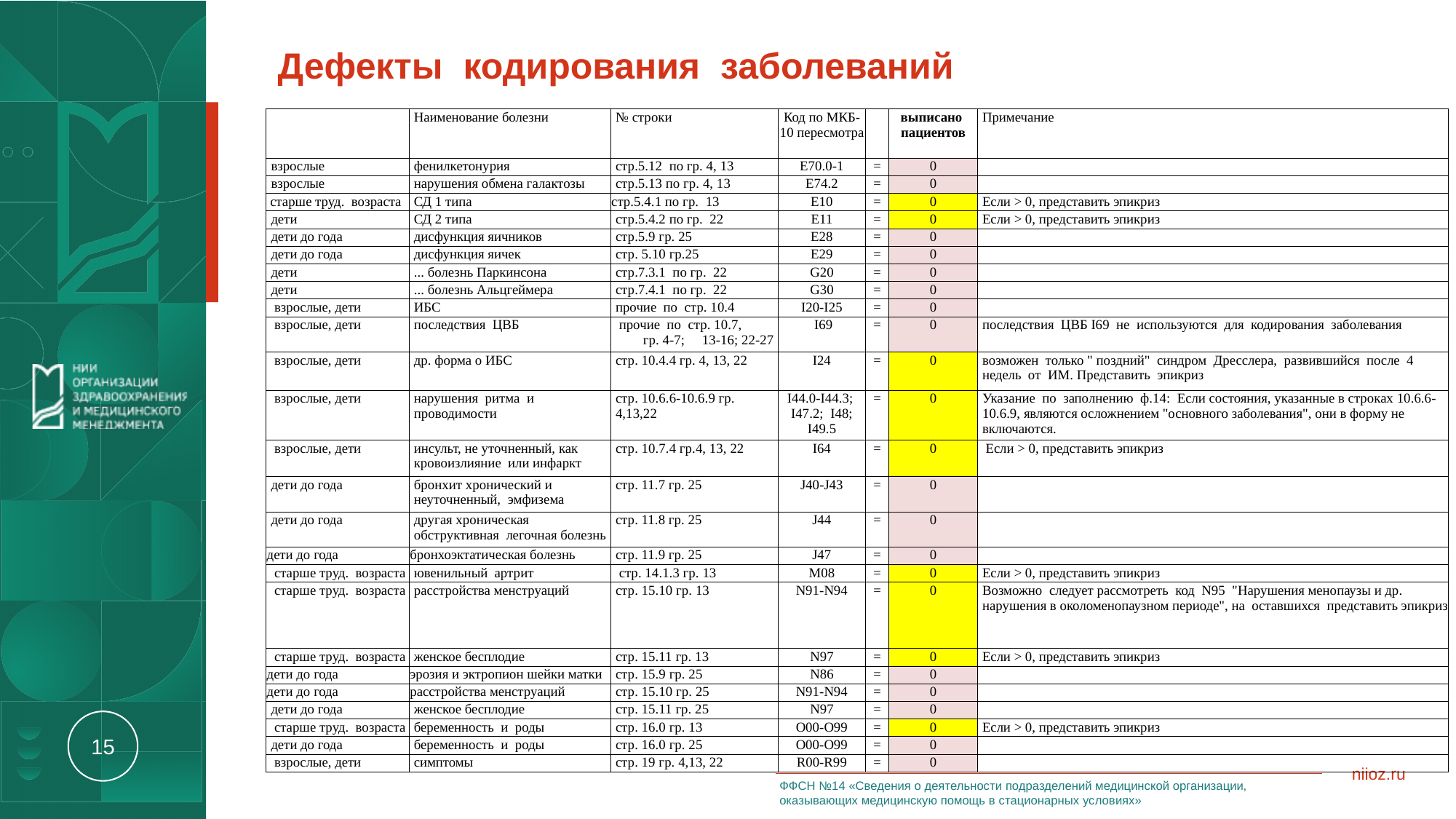

Дефекты  кодирования  заболеваний

|  | Наименование болезни | № строки | Код по МКБ-10 пересмотра |  | выписано пациентов | Примечание |
| --- | --- | --- | --- | --- | --- | --- |
| взрослые | фенилкетонурия | стр.5.12 по гр. 4, 13 | E70.0-1 | = | 0 |  |
| взрослые | нарушения обмена галактозы | стр.5.13 по гр. 4, 13 | E74.2 | = | 0 |  |
| старше труд. возраста | СД 1 типа | стр.5.4.1 по гр. 13 | E10 | = | 0 | Если > 0, представить эпикриз |
| дети | СД 2 типа | стр.5.4.2 по гр. 22 | E11 | = | 0 | Если > 0, представить эпикриз |
| дети до года | дисфункция яичников | стр.5.9 гр. 25 | E28 | = | 0 |  |
| дети до года | дисфункция яичек | стр. 5.10 гр.25 | E29 | = | 0 |  |
| дети | ... болезнь Паркинсона | стр.7.3.1 по гр. 22 | G20 | = | 0 |  |
| дети | ... болезнь Альцгеймера | стр.7.4.1 по гр. 22 | G30 | = | 0 |  |
| взрослые, дети | ИБС | прочие по стр. 10.4 | I20-I25 | = | 0 |  |
| взрослые, дети | последствия ЦВБ | прочие по стр. 10.7, гр. 4-7; 13-16; 22-27 | I69 | = | 0 | последствия ЦВБ I69 не используются для кодирования заболевания |
| взрослые, дети | др. форма о ИБС | стр. 10.4.4 гр. 4, 13, 22 | I24 | = | 0 | возможен только " поздний" синдром Дресслера, развившийся после 4 недель от ИМ. Представить эпикриз |
| взрослые, дети | нарушения ритма и проводимости | стр. 10.6.6-10.6.9 гр. 4,13,22 | I44.0-I44.3; I47.2; I48; I49.5 | = | 0 | Указание по заполнению ф.14: Если состояния, указанные в строках 10.6.6- 10.6.9, являются осложнением "основного заболевания", они в форму не включаются. |
| взрослые, дети | инсульт, не уточненный, как кровоизлияние или инфаркт | стр. 10.7.4 гр.4, 13, 22 | I64 | = | 0 | Если > 0, представить эпикриз |
| дети до года | бронхит хронический и неуточненный, эмфизема | стр. 11.7 гр. 25 | J40-J43 | = | 0 |  |
| дети до года | другая хроническая обструктивная легочная болезнь | стр. 11.8 гр. 25 | J44 | = | 0 |  |
| дети до года | бронхоэктатическая болезнь | стр. 11.9 гр. 25 | J47 | = | 0 |  |
| старше труд. возраста | ювенильный артрит | стр. 14.1.3 гр. 13 | M08 | = | 0 | Если > 0, представить эпикриз |
| старше труд. возраста | расстройства менструаций | стр. 15.10 гр. 13 | N91-N94 | = | 0 | Возможно следует рассмотреть код N95 "Нарушения менопаузы и др. нарушения в околоменопаузном периоде", на оставшихся представить эпикриз |
| старше труд. возраста | женское бесплодие | стр. 15.11 гр. 13 | N97 | = | 0 | Если > 0, представить эпикриз |
| дети до года | эрозия и эктропион шейки матки | стр. 15.9 гр. 25 | N86 | = | 0 |  |
| дети до года | расстройства менструаций | стр. 15.10 гр. 25 | N91-N94 | = | 0 |  |
| дети до года | женское бесплодие | стр. 15.11 гр. 25 | N97 | = | 0 |  |
| старше труд. возраста | беременность и роды | стр. 16.0 гр. 13 | O00-O99 | = | 0 | Если > 0, представить эпикриз |
| дети до года | беременность и роды | стр. 16.0 гр. 25 | O00-O99 | = | 0 |  |
| взрослые, дети | симптомы | стр. 19 гр. 4,13, 22 | R00-R99 | = | 0 |  |
ФФСН №14 «Сведения о деятельности подразделений медицинской организации, оказывающих медицинскую помощь в стационарных условиях»